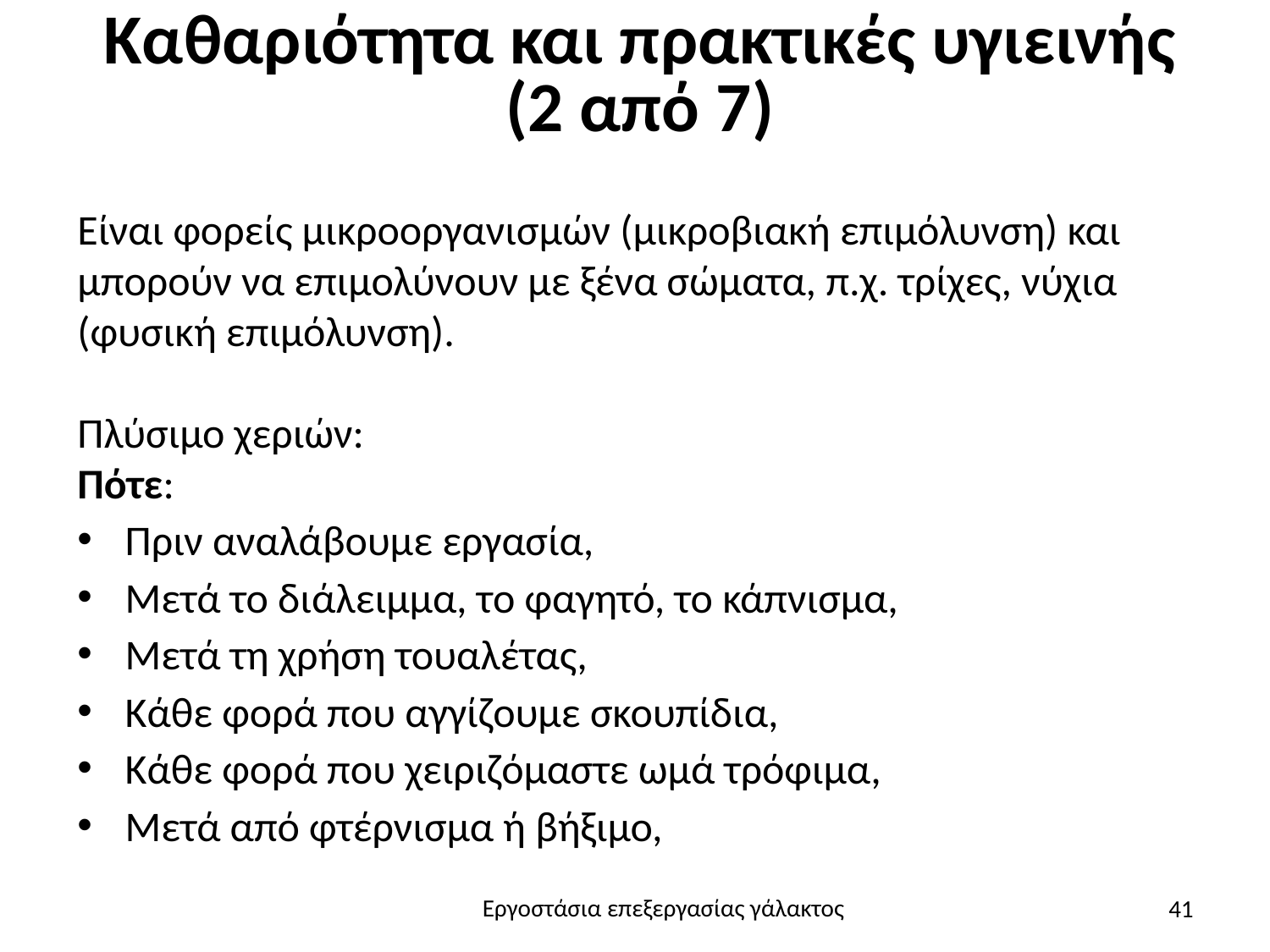

# Καθαριότητα και πρακτικές υγιεινής (2 από 7)
Είναι φορείς μικροοργανισμών (μικροβιακή επιμόλυνση) και μπορούν να επιμολύνουν με ξένα σώματα, π.χ. τρίχες, νύχια (φυσική επιμόλυνση).

Πλύσιμο χεριών:
Πότε:
Πριν αναλάβουμε εργασία,
Μετά το διάλειμμα, το φαγητό, το κάπνισμα,
Μετά τη χρήση τουαλέτας,
Κάθε φορά που αγγίζουμε σκουπίδια,
Κάθε φορά που χειριζόμαστε ωμά τρόφιμα,
Μετά από φτέρνισμα ή βήξιμο,
41
Εργοστάσια επεξεργασίας γάλακτος